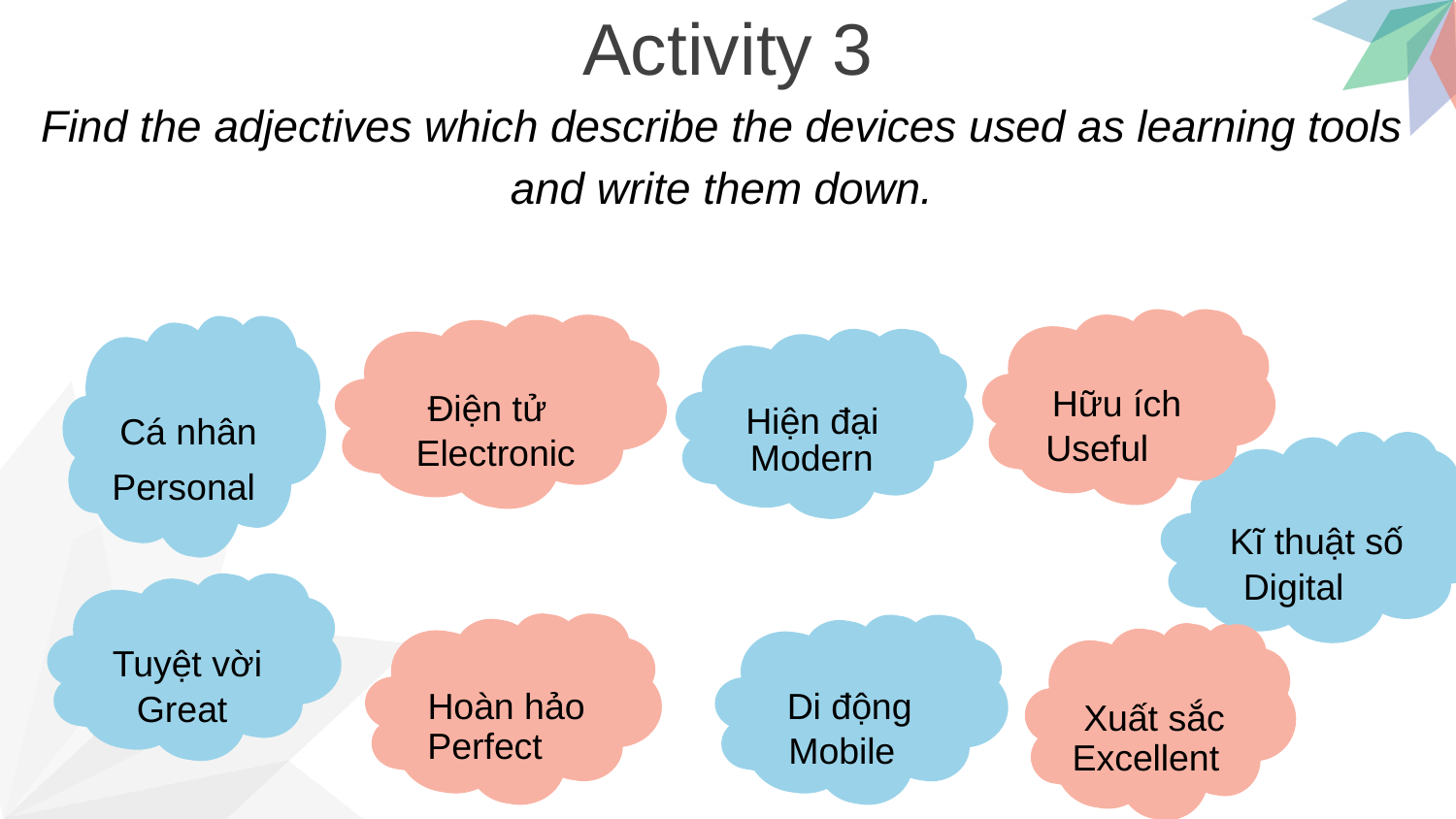

Activity 3
Find the adjectives which describe the devices used as learning tools
and write them down.
Hữu ích
Hữu ích
Điện tử
Điện tử
Cá nhân
Cá nhân
Hiện đại
Hiện đại
Useful
Electronic
Modern
Kĩ thuật số
Kĩ thuật số
Personal
Digital
Tuyệt vời
Tuyệt vời
Hoàn hảo
Hoàn hảo
Di động
Di động
Xuất sắc
Xuất sắc
Great
Perfect
Mobile
Excellent